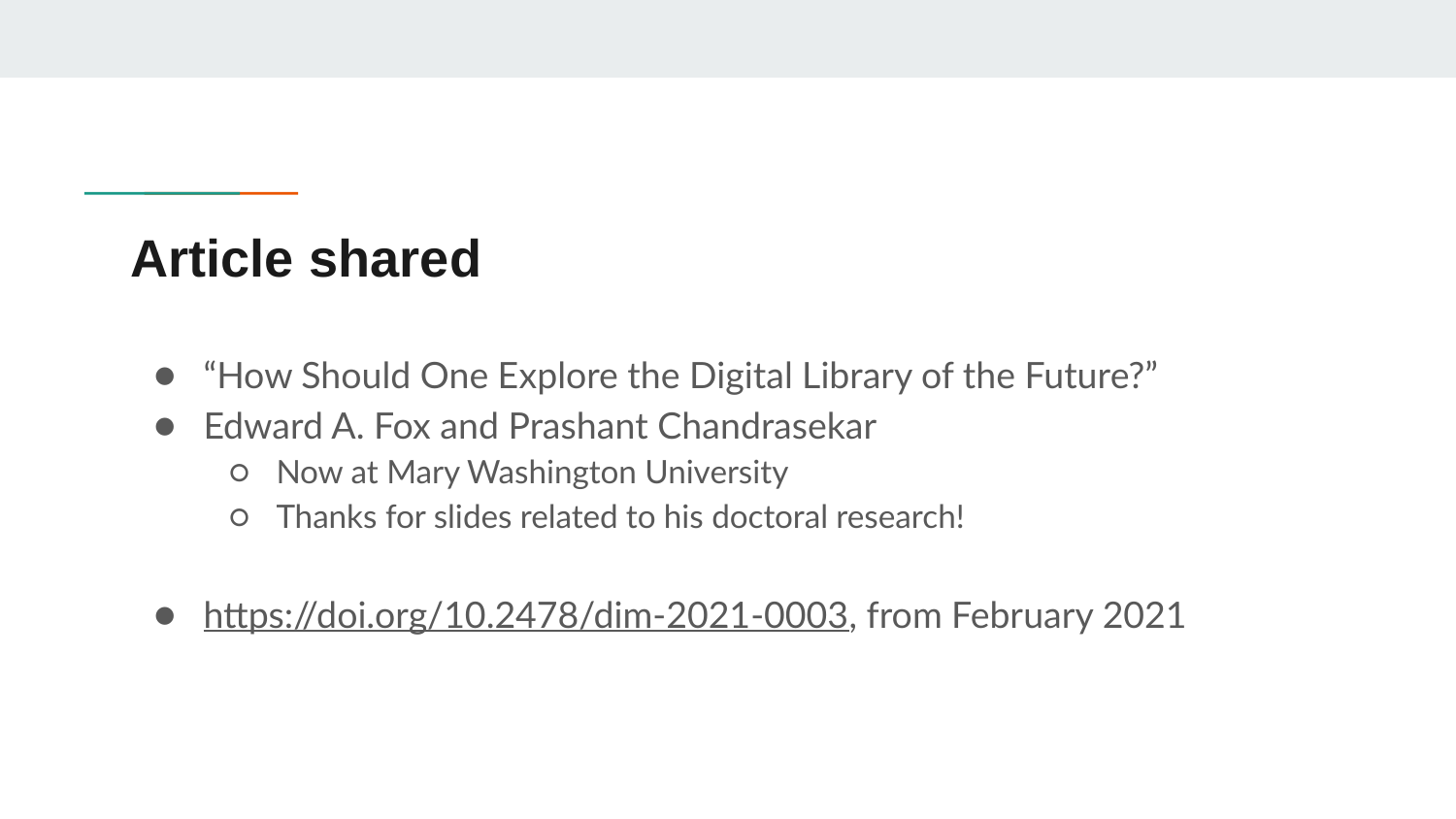

# Article shared
“How Should One Explore the Digital Library of the Future?”
Edward A. Fox and Prashant Chandrasekar
Now at Mary Washington University
Thanks for slides related to his doctoral research!

https://doi.org/10.2478/dim-2021-0003, from February 2021